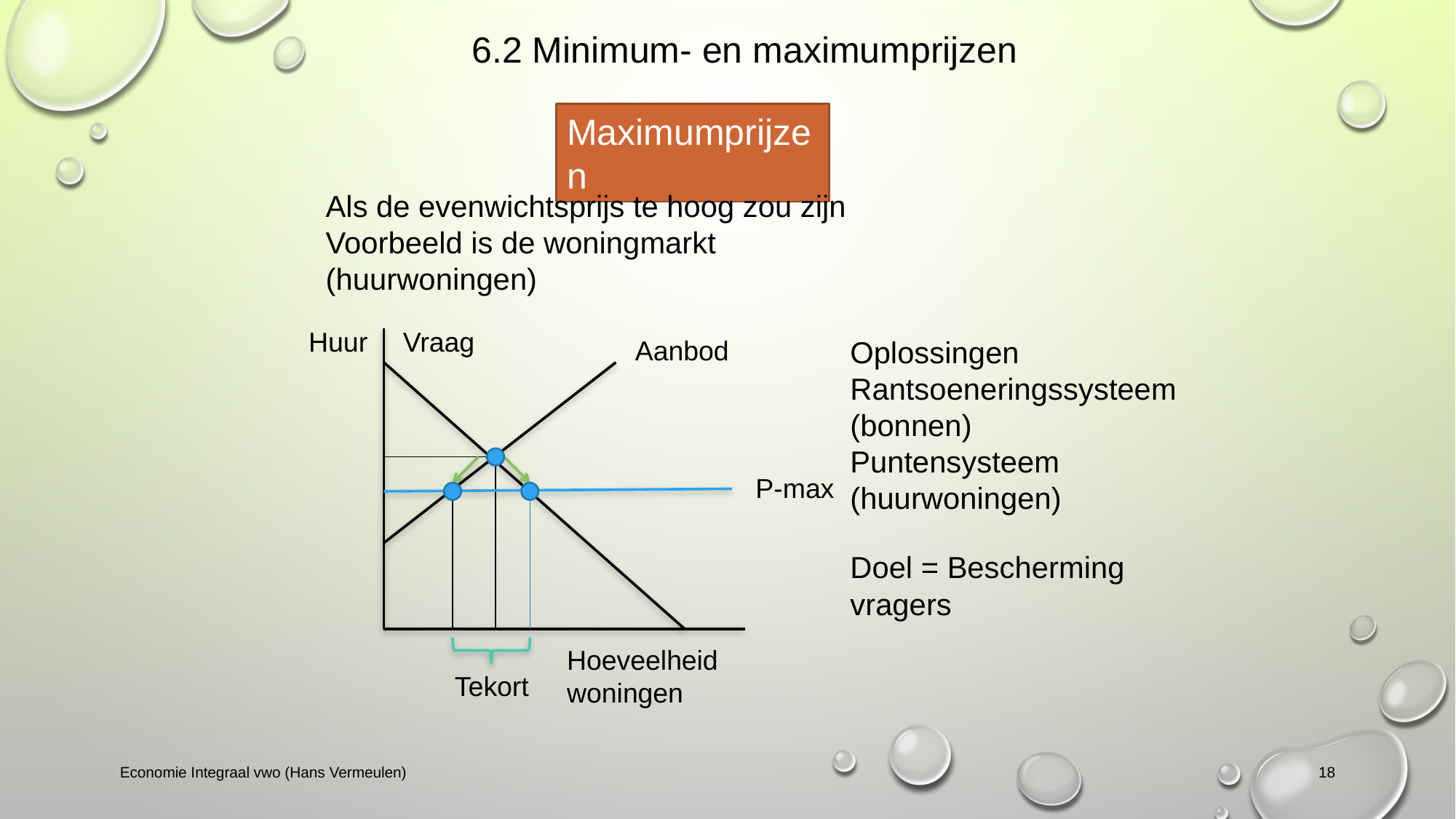

6.2 Minimum- en maximumprijzen
Maximumprijzen
Als de evenwichtsprijs te hoog zou zijn
Voorbeeld is de woningmarkt (huurwoningen)
Huur
Vraag
Aanbod
Oplossingen
Rantsoeneringssysteem
(bonnen)
Puntensysteem (huurwoningen)

P-max

Doel = Bescherming vragers

Hoeveelheid woningen
Tekort
Economie Integraal vwo (Hans Vermeulen)
18